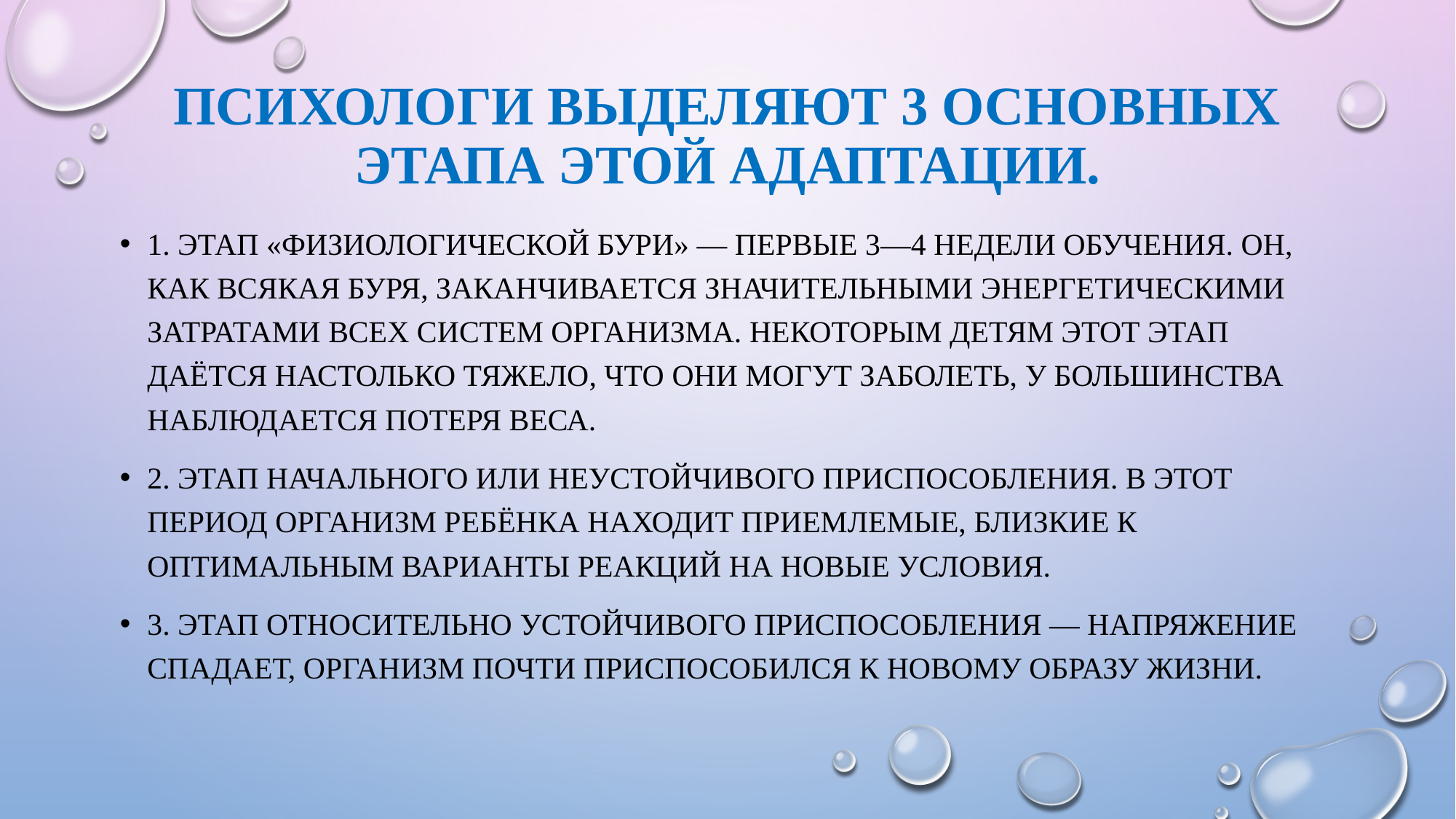

# Психологи выделяют 3 основных этапа этой адаптации.
1. Этап «физиологической бури» — первые 3—4 недели обучения. Он, как всякая буря, заканчивается значительными энергетическими затратами всех систем организма. Некоторым детям этот этап даётся настолько тяжело, что они могут заболеть, у большинства наблюдается потеря веса.
2. Этап начального или неустойчивого приспособления. В этот период организм ребёнка находит приемлемые, близкие к оптимальным варианты реакций на новые условия.
3. Этап относительно устойчивого приспособления — напряжение спадает, организм почти приспособился к новому образу жизни.